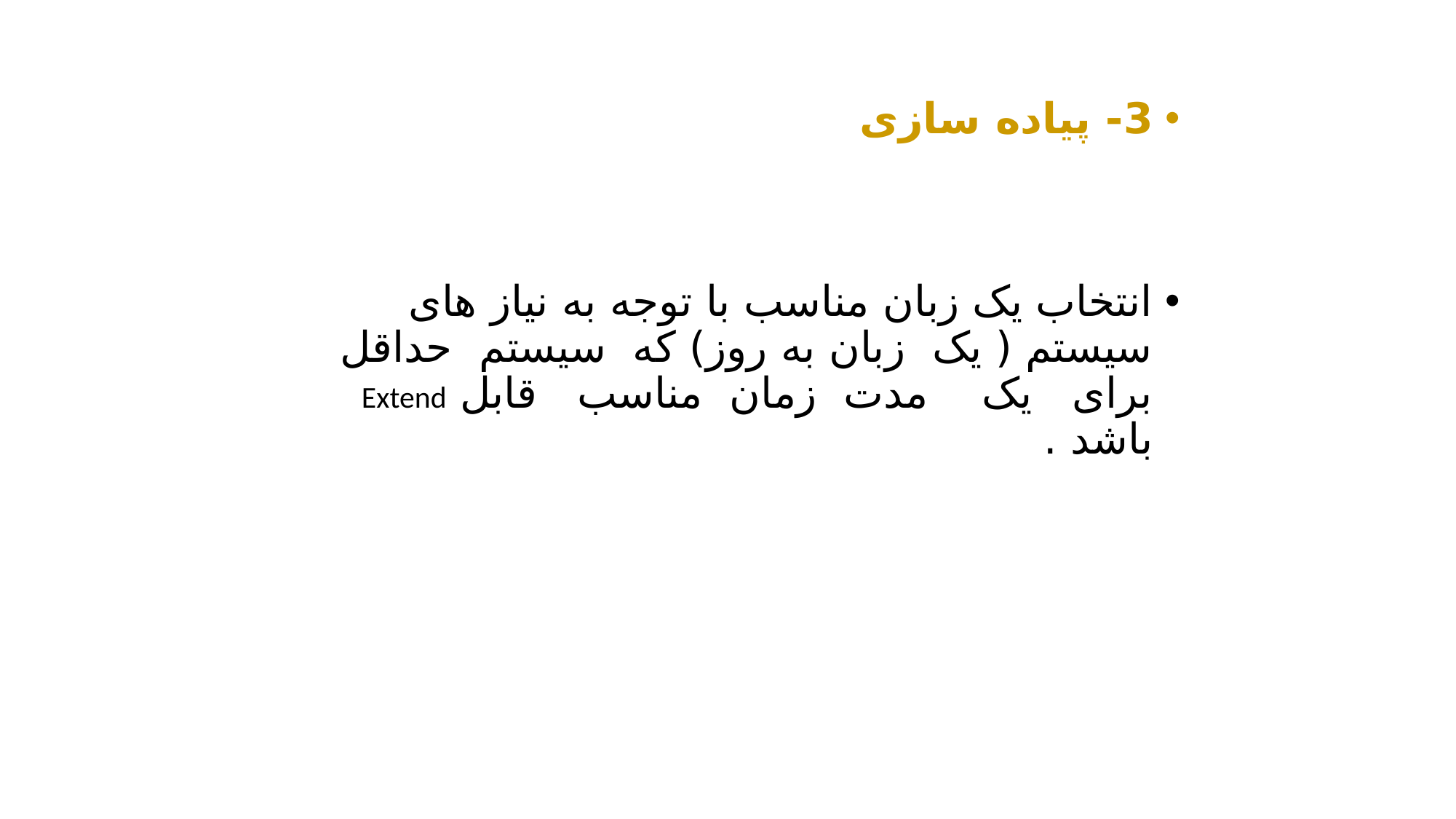

3- پیاده سازی

انتخاب یک زبان مناسب با توجه به نیاز های سیستم ( یک  زبان به روز) که  سیستم  حداقل   برای   یک    مدت  زمان  مناسب   قابل Extend  باشد .